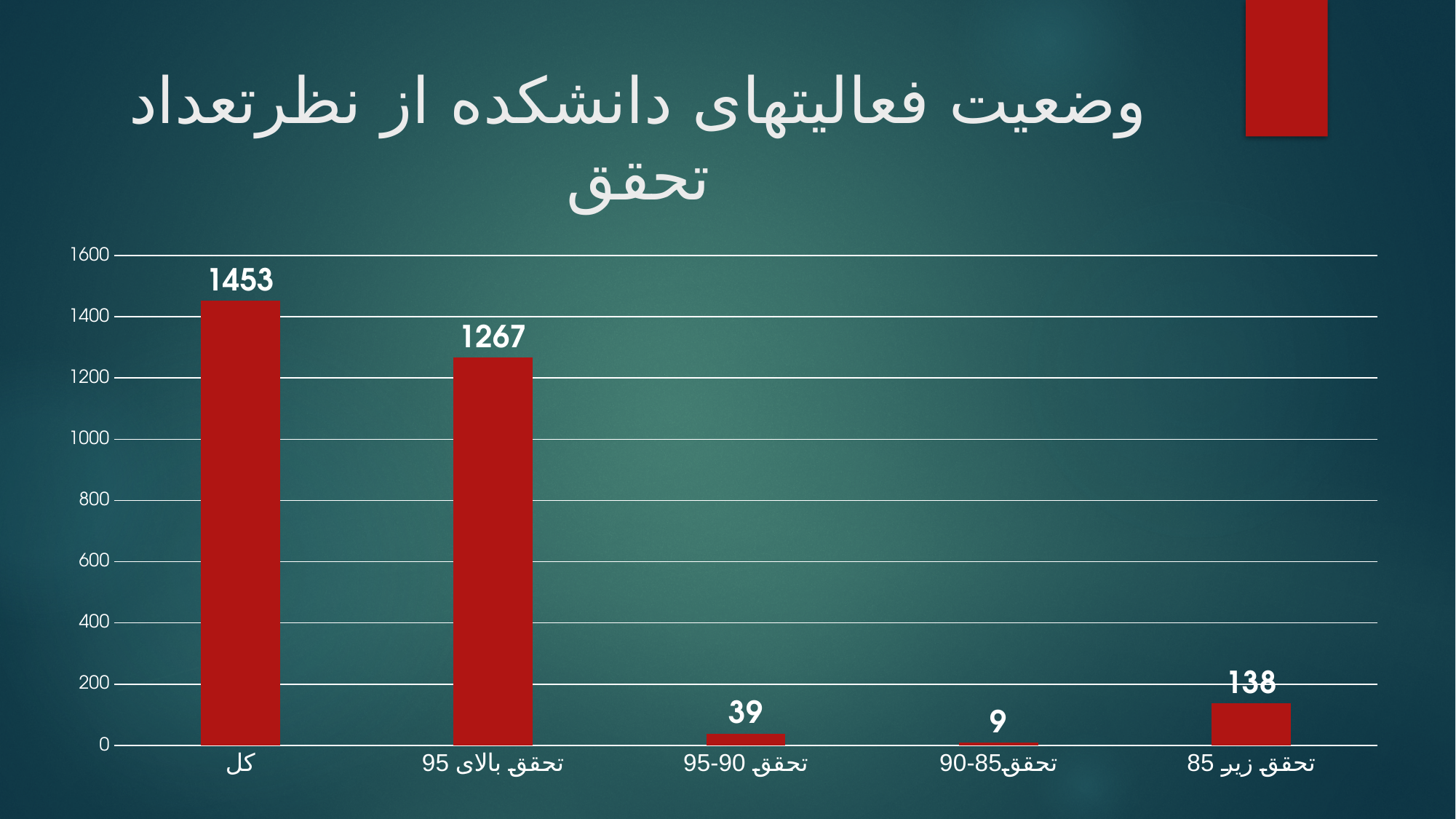

# وضعیت فعالیتهای دانشکده از نظرتعداد تحقق

### Chart

| Category | Series 1 |
|---|---|
| کل | 1453.0 |
| تحقق بالای 95 | 1267.0 |
| تحقق 90-95 | 39.0 |
| تحقق85-90 | 9.0 |
| تحقق زیر 85 | 138.0 |